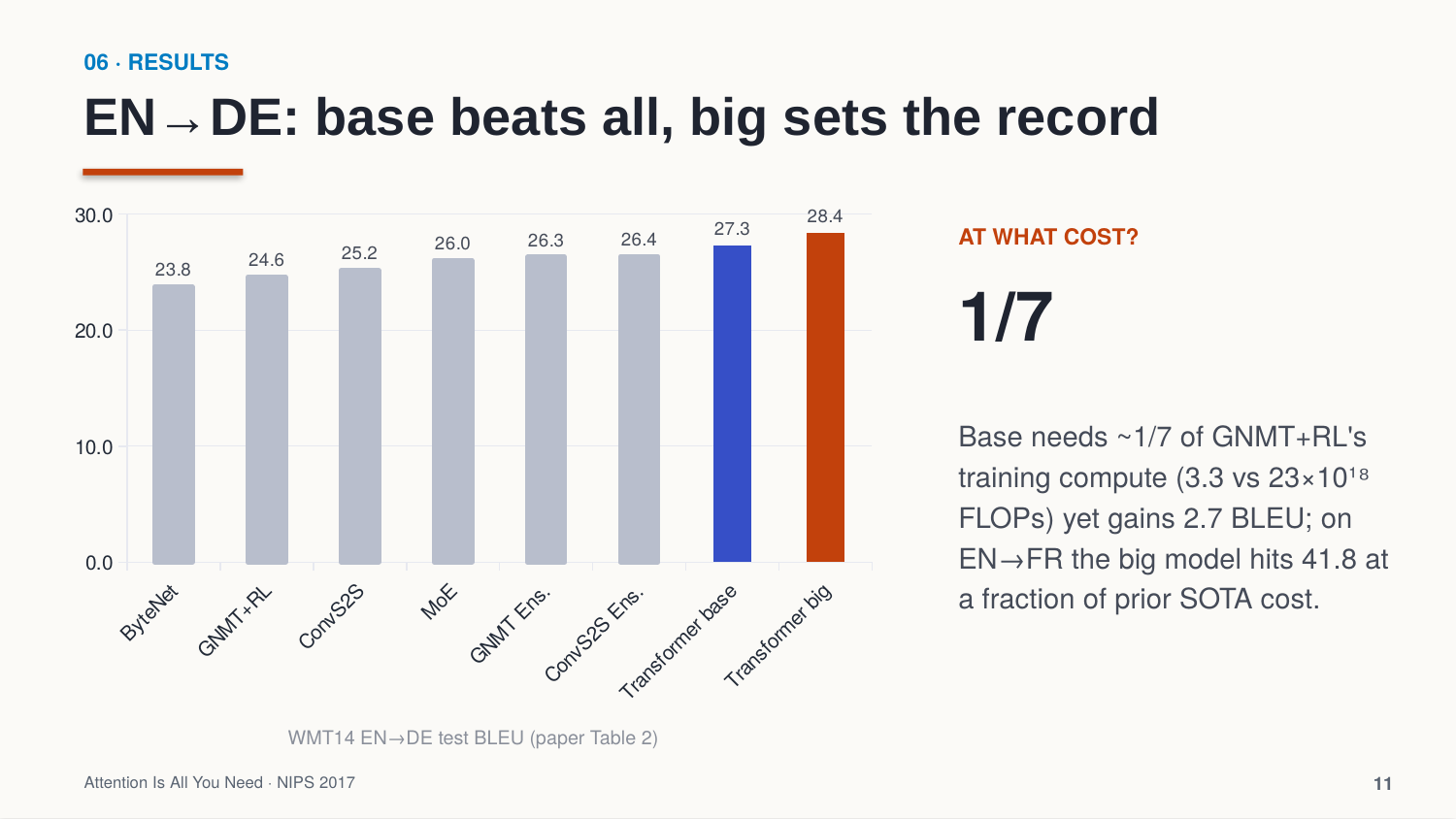

06 · RESULTS
EN→DE: base beats all, big sets the record

### Chart

| Category | WMT14 EN→DE BLEU |
|---|---|
| ByteNet | 23.75 |
| GNMT+RL | 24.6 |
| ConvS2S | 25.16 |
| MoE | 26.03 |
| GNMT Ens. | 26.3 |
| ConvS2S Ens. | 26.36 |
| Transformer base | 27.3 |
| Transformer big | 28.4 |
AT WHAT COST?
1/7
Base needs ~1/7 of GNMT+RL's training compute (3.3 vs 23×10¹⁸ FLOPs) yet gains 2.7 BLEU; on EN→FR the big model hits 41.8 at a fraction of prior SOTA cost.
WMT14 EN→DE test BLEU (paper Table 2)
Attention Is All You Need · NIPS 2017
11